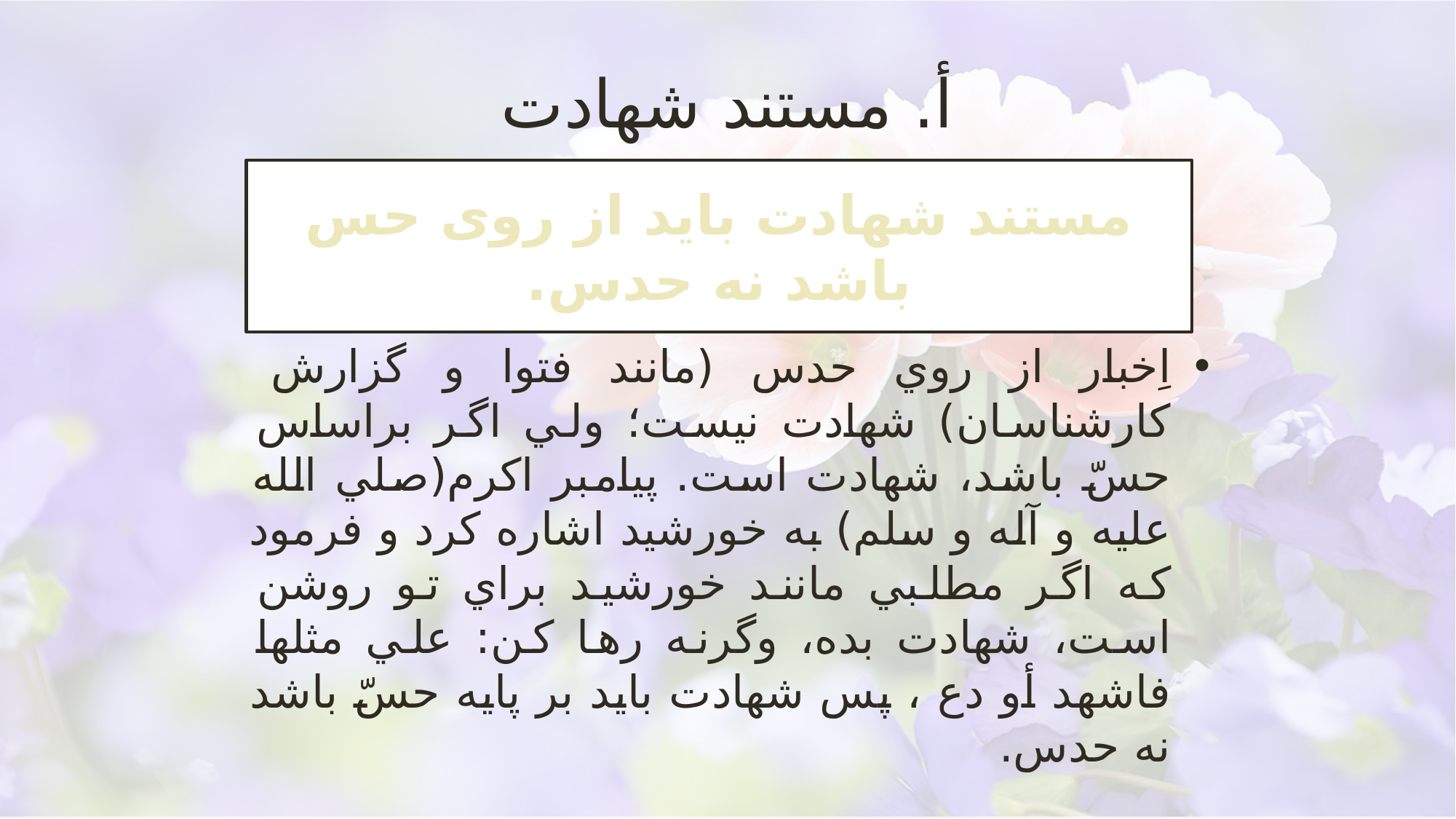

# أ. مستند شهادت
مستند شهادت باید از روی حس باشد نه حدس.
اِخبار از روي حدس (مانند فتوا و گزارش كارشناسان) شهادت نيست؛ ولي اگر براساس حسّ باشد، شهادت است. پيامبر اكرم‏(صلي الله عليه و آله و سلم) به خورشيد اشاره كرد و فرمود كه اگر مطلبي مانند خورشيد براي تو روشن است، شهادت بده، وگرنه رها كن: علي مثلها فاشهد أو دع ، پس شهادت بايد بر پايه حسّ باشد نه حدس.
تفسیر جامعه الزهرا قم/93